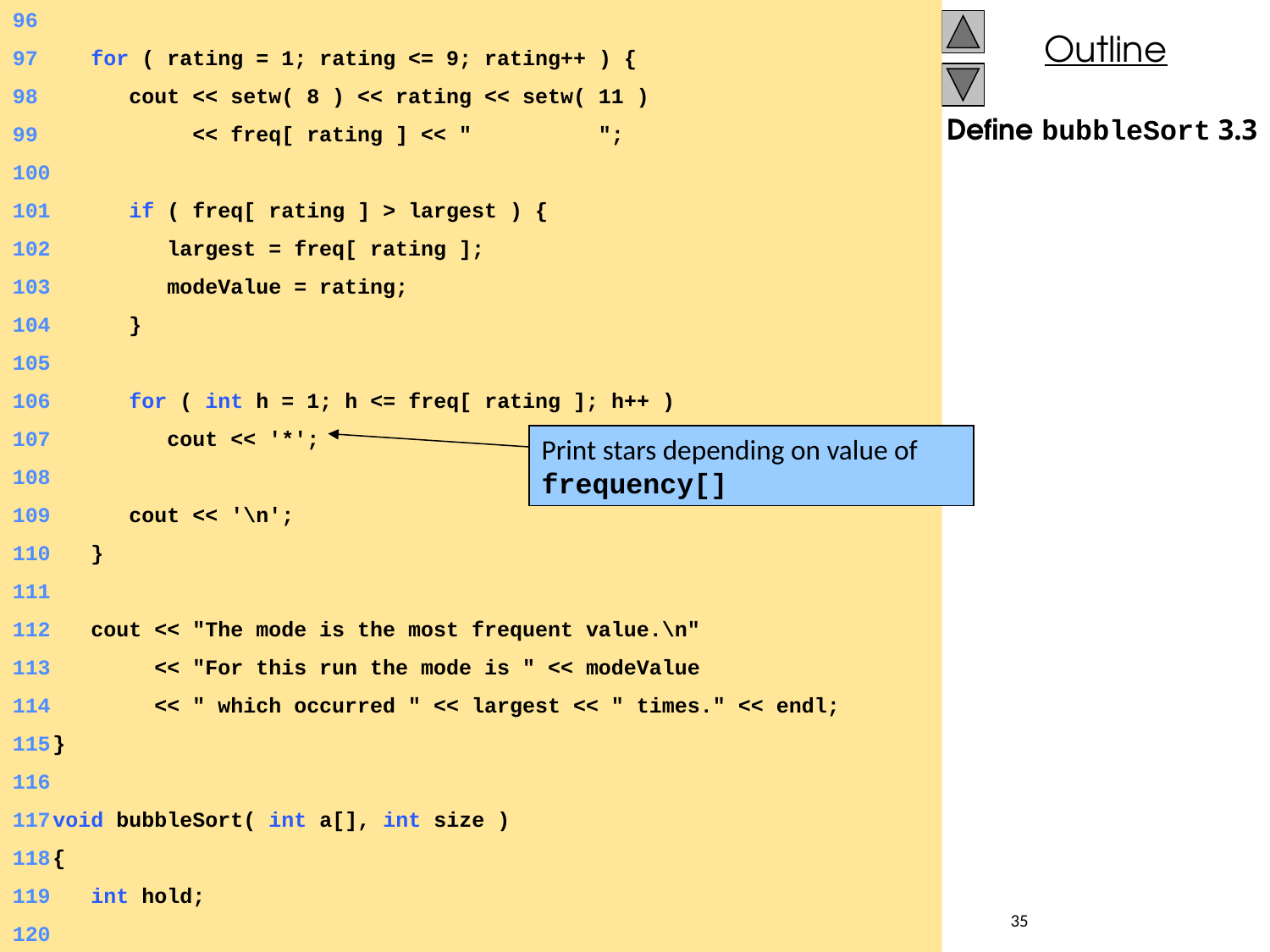

96

	97	   for ( rating = 1; rating <= 9; rating++ ) {

	98	      cout << setw( 8 ) << rating << setw( 11 )

	99	           << freq[ rating ] << "          ";

	100

	101	      if ( freq[ rating ] > largest ) {

	102	         largest = freq[ rating ];

	103	         modeValue = rating;

	104	      }

	105

	106	      for ( int h = 1; h <= freq[ rating ]; h++ )

	107	         cout << '*';

	108

	109	      cout << '\n';

	110	   }

	111

	112	   cout << "The mode is the most frequent value.\n"

	113	        << "For this run the mode is " << modeValue

	114	        << " which occurred " << largest << " times." << endl;

	115	}

	116

	117	void bubbleSort( int a[], int size )

	118	{

	119	   int hold;

	120

3.3 Define bubbleSort
Print stars depending on value of frequency[]

35